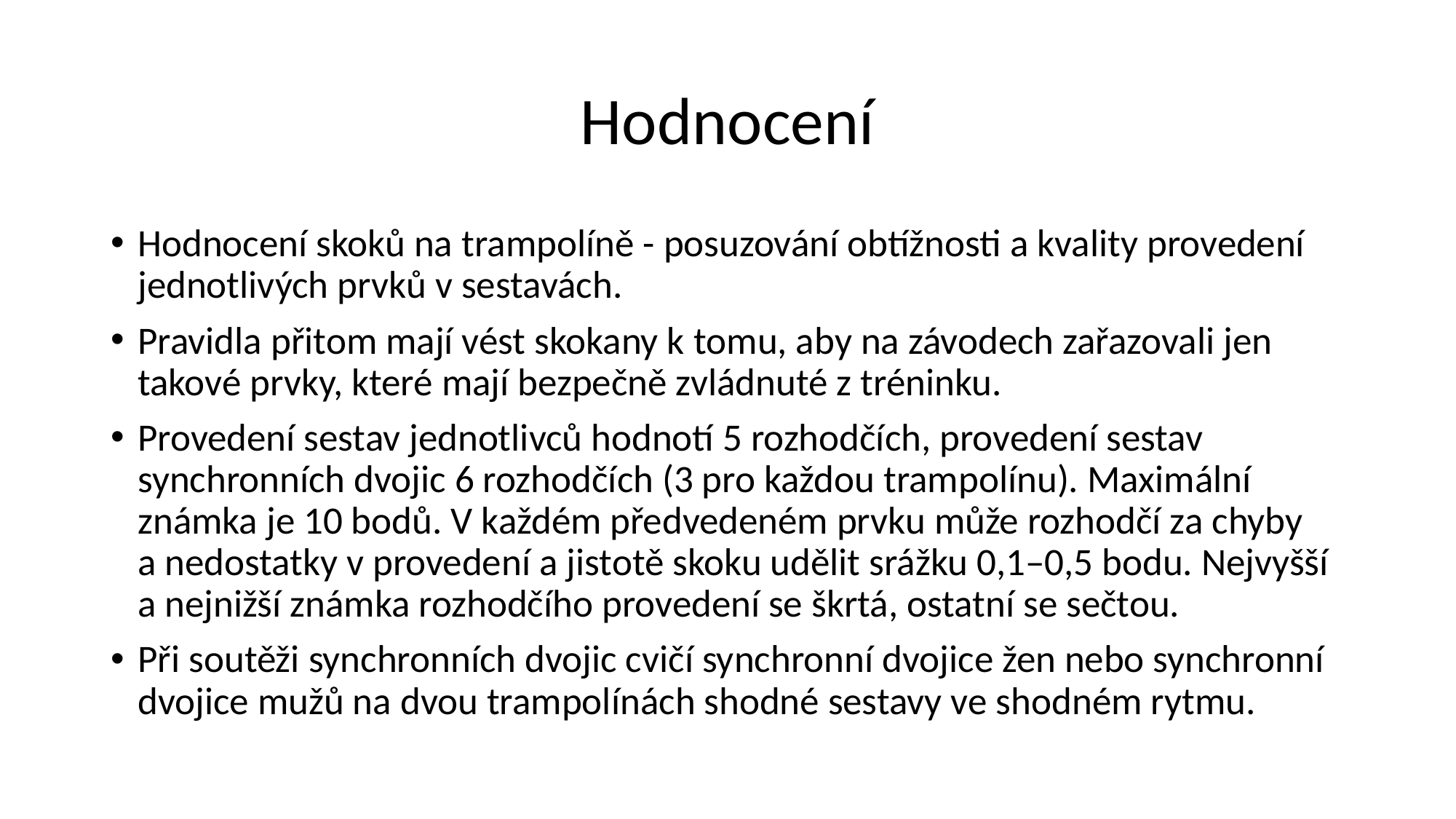

# Hodnocení
Hodnocení skoků na trampolíně - posuzování obtížnosti a kvality provedení jednotlivých prvků v sestavách.
Pravidla přitom mají vést skokany k tomu, aby na závodech zařazovali jen takové prvky, které mají bezpečně zvládnuté z tréninku.
Provedení sestav jednotlivců hodnotí 5 rozhodčích, provedení sestav synchronních dvojic 6 rozhodčích (3 pro každou trampolínu). Maximální známka je 10 bodů. V každém předvedeném prvku může rozhodčí za chyby a nedostatky v provedení a jistotě skoku udělit srážku 0,1–0,5 bodu. Nejvyšší a nejnižší známka rozhodčího provedení se škrtá, ostatní se sečtou.
Při soutěži synchronních dvojic cvičí synchronní dvojice žen nebo synchronní dvojice mužů na dvou trampolínách shodné sestavy ve shodném rytmu.